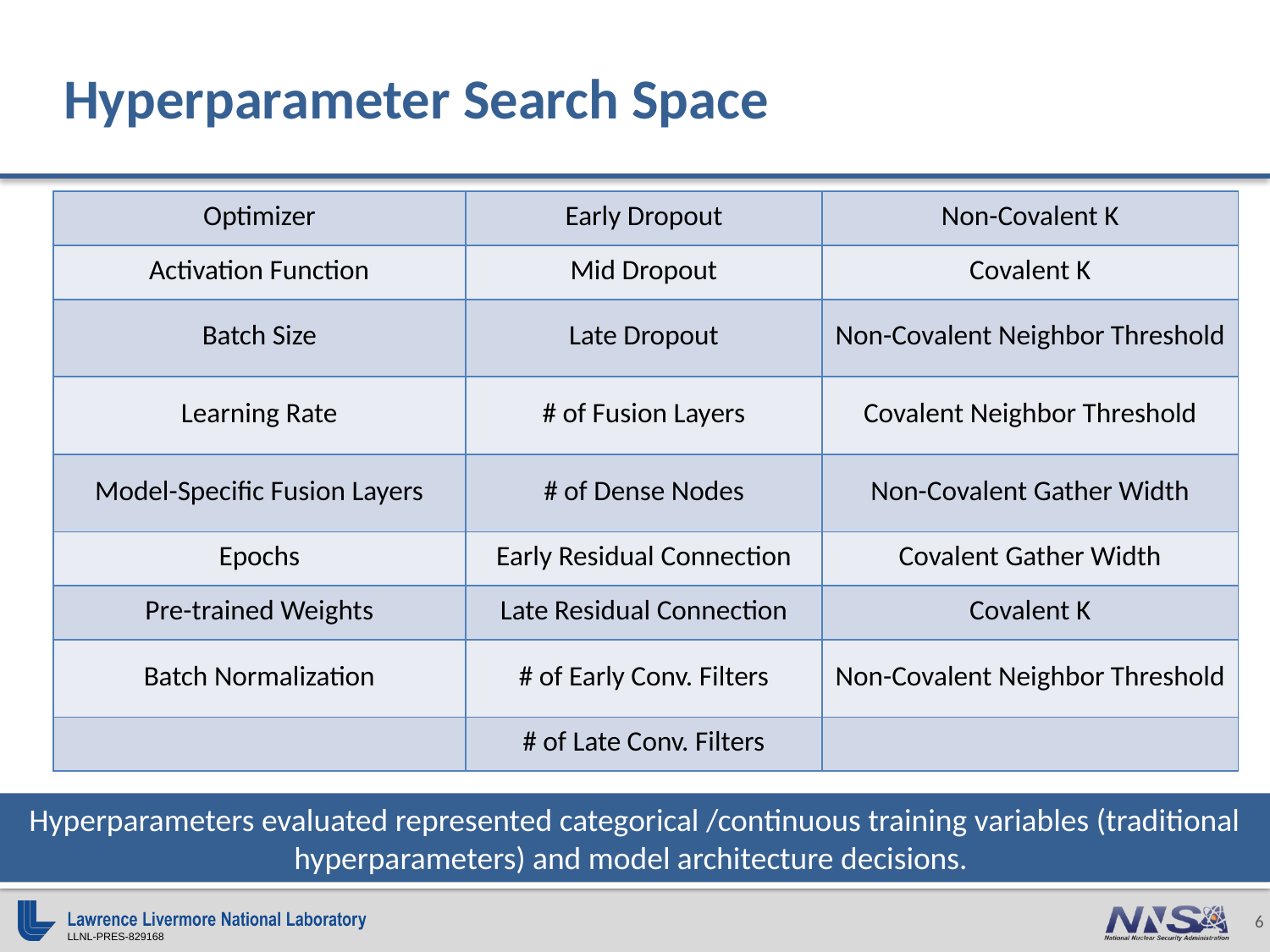

# Hyperparameter Search Space
| Optimizer | Early Dropout | Non-Covalent K |
| --- | --- | --- |
| Activation Function | Mid Dropout | Covalent K |
| Batch Size | Late Dropout | Non-Covalent Neighbor Threshold |
| Learning Rate | # of Fusion Layers | Covalent Neighbor Threshold |
| Model-Specific Fusion Layers | # of Dense Nodes | Non-Covalent Gather Width |
| Epochs | Early Residual Connection | Covalent Gather Width |
| Pre-trained Weights | Late Residual Connection | Covalent K |
| Batch Normalization | # of Early Conv. Filters | Non-Covalent Neighbor Threshold |
|  | # of Late Conv. Filters |  |
Hyperparameters evaluated represented categorical /continuous training variables (traditional hyperparameters) and model architecture decisions.